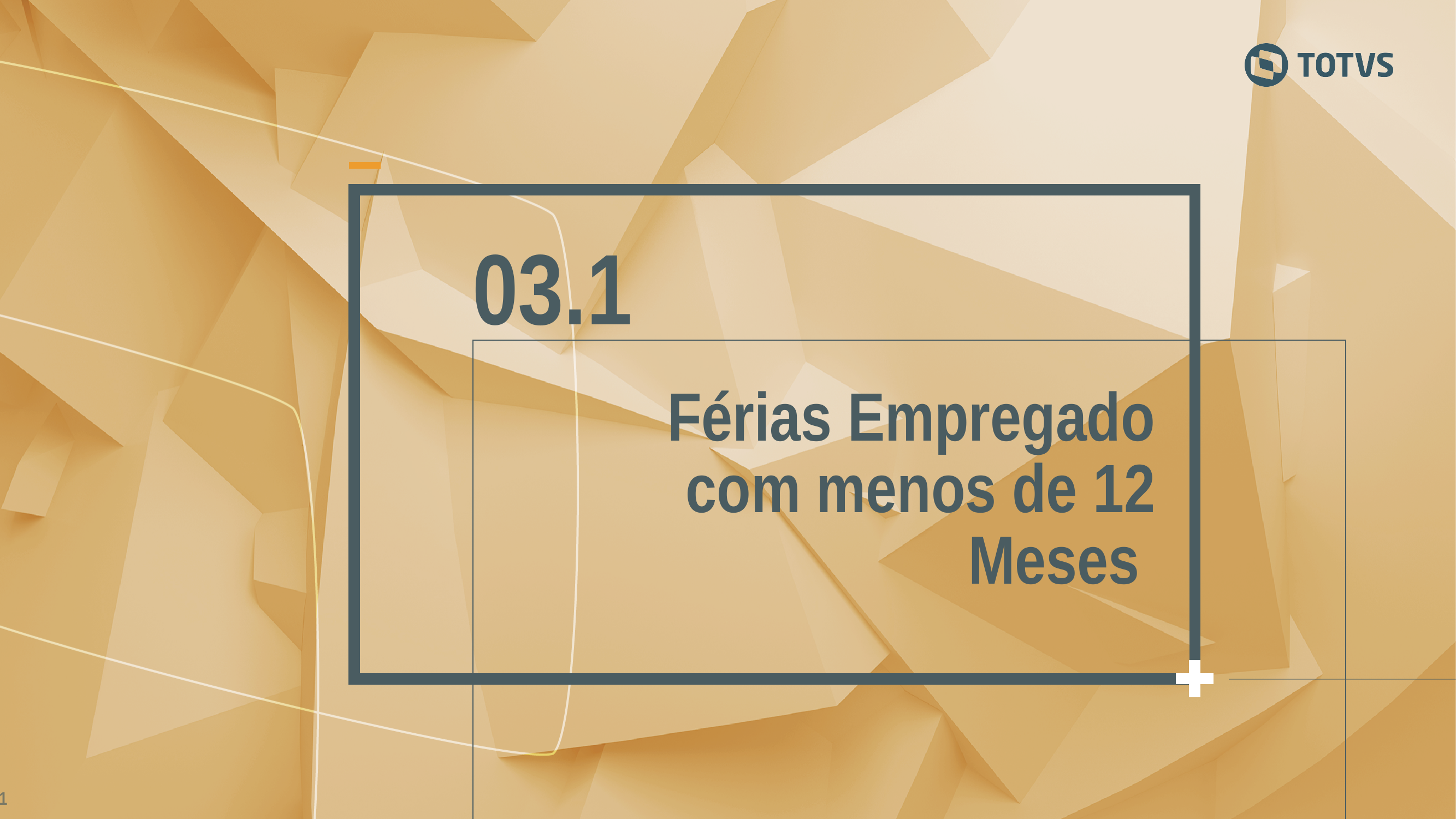

03.1
Férias Empregado com menos de 12 Meses